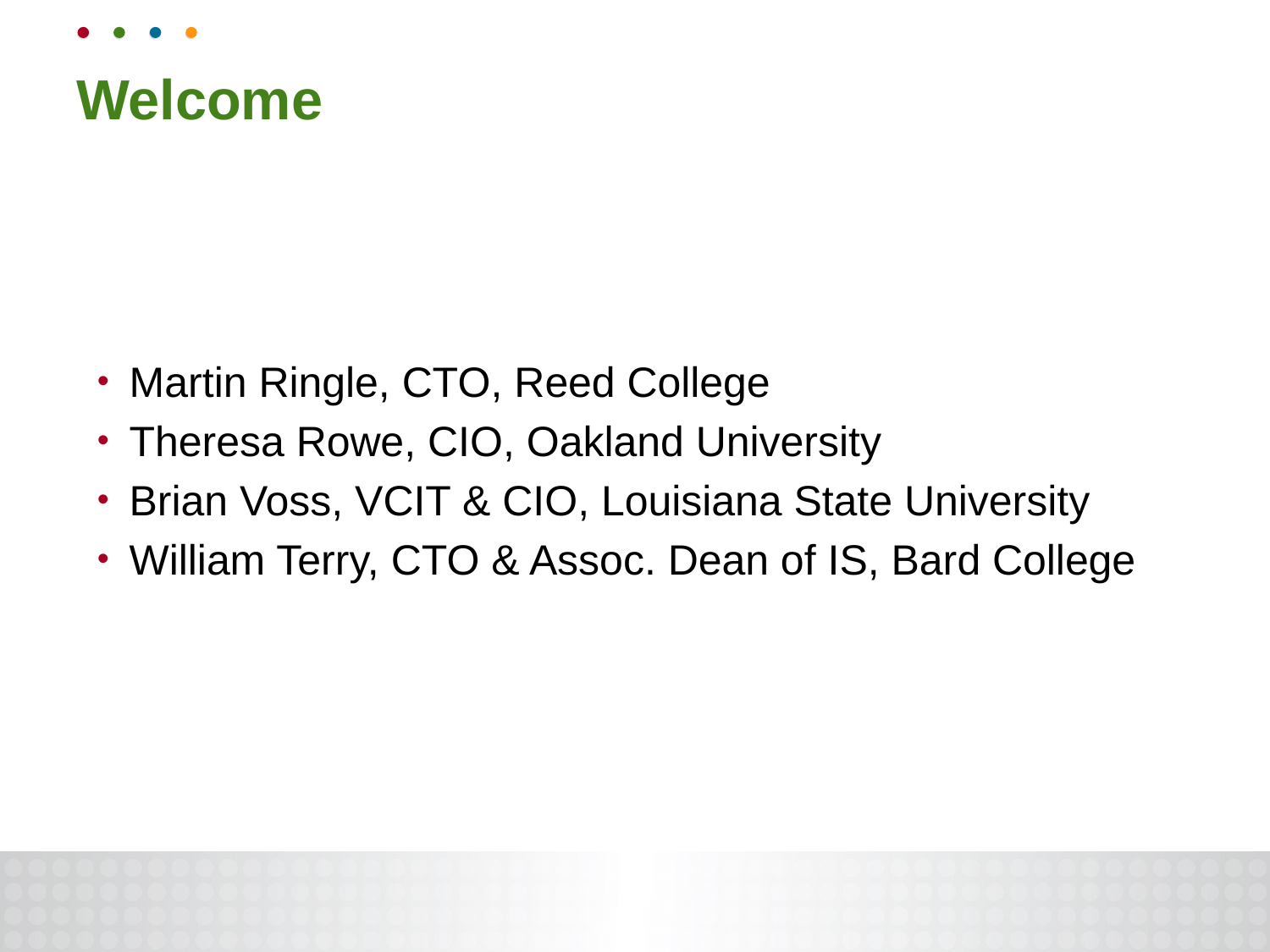

# Welcome
Martin Ringle, CTO, Reed College
Theresa Rowe, CIO, Oakland University
Brian Voss, VCIT & CIO, Louisiana State University
William Terry, CTO & Assoc. Dean of IS, Bard College